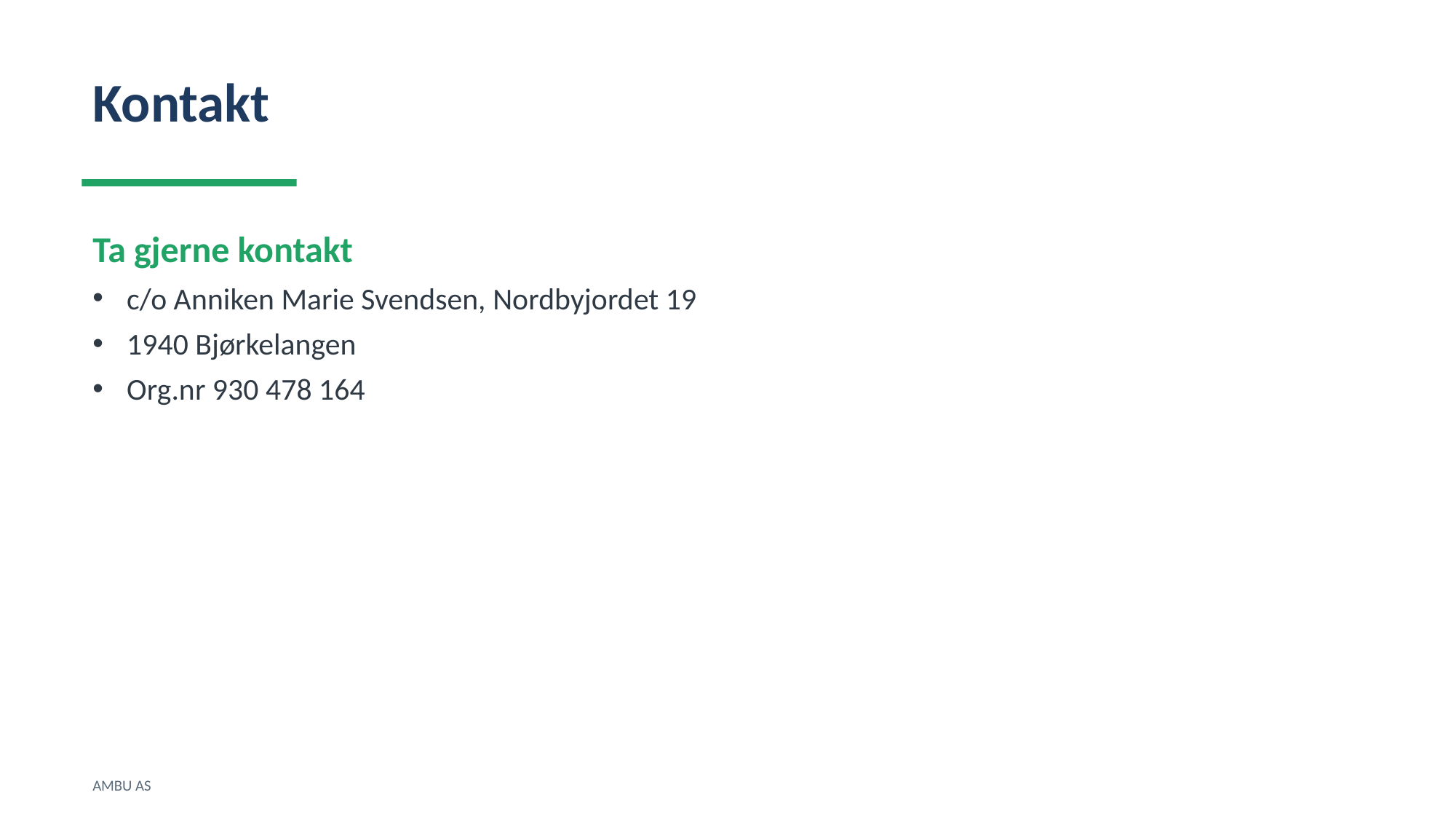

Kontakt

Ta gjerne kontakt
c/o Anniken Marie Svendsen, Nordbyjordet 19
1940 Bjørkelangen
Org.nr 930 478 164
AMBU AS